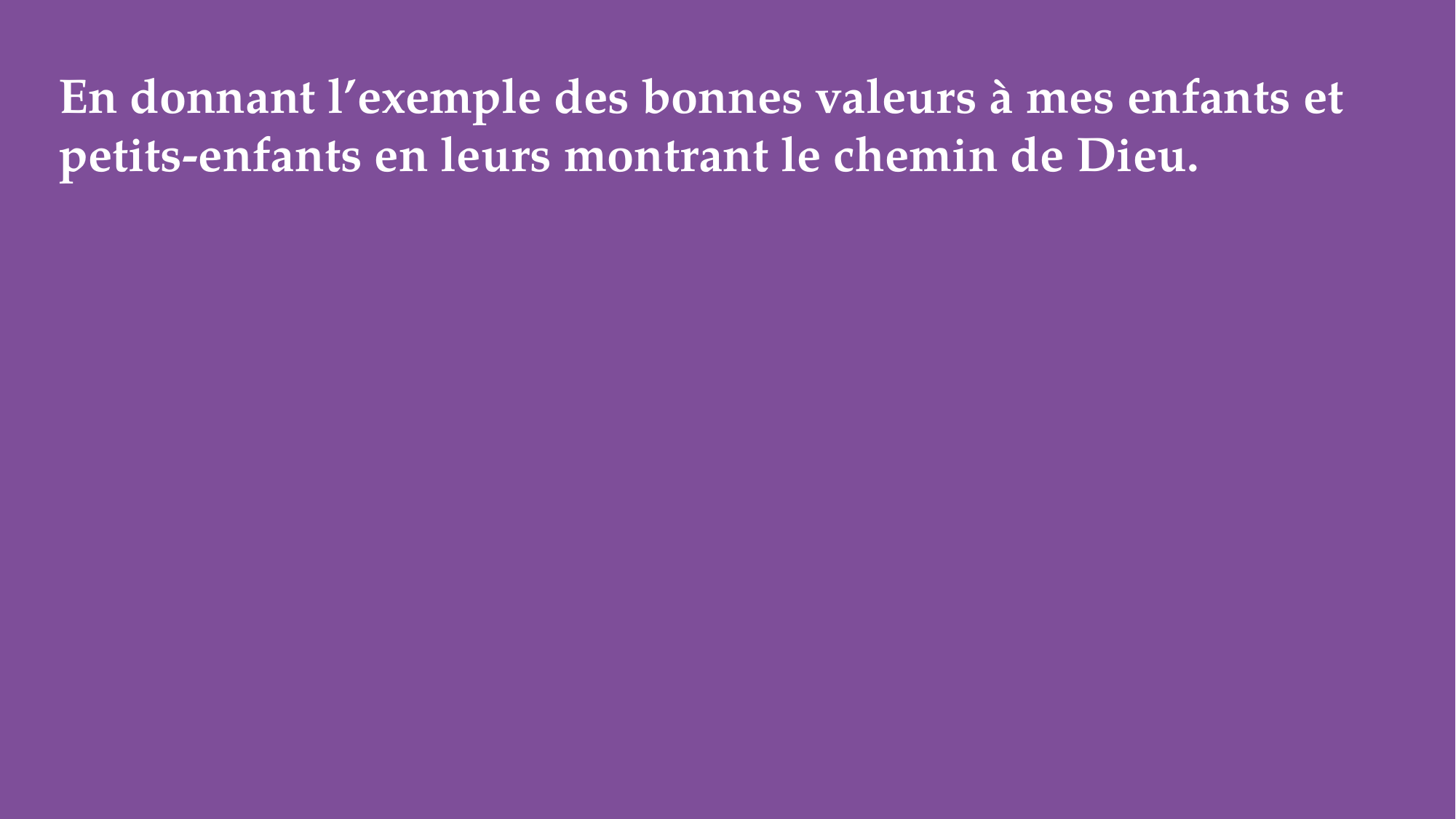

En donnant l’exemple des bonnes valeurs à mes enfants et petits-enfants en leurs montrant le chemin de Dieu.